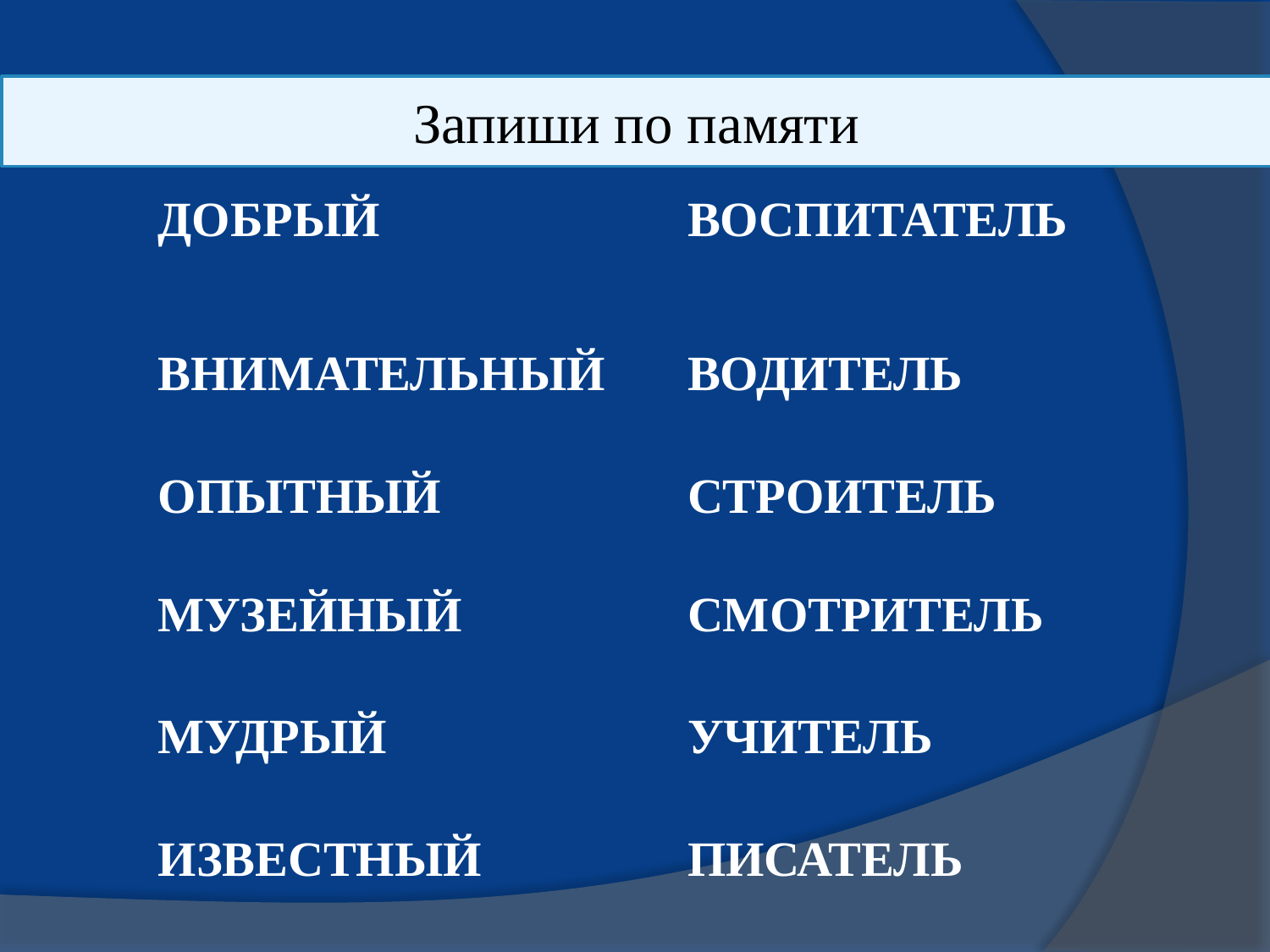

Запиши по памяти
| ДОБРЫЙ | ВОСПИТАТЕЛЬ |
| --- | --- |
| ВНИМАТЕЛЬНЫЙ | ВОДИТЕЛЬ |
| ОПЫТНЫЙ | СТРОИТЕЛЬ |
| МУЗЕЙНЫЙ | СМОТРИТЕЛЬ |
| МУДРЫЙ | УЧИТЕЛЬ |
| ИЗВЕСТНЫЙ | ПИСАТЕЛЬ |